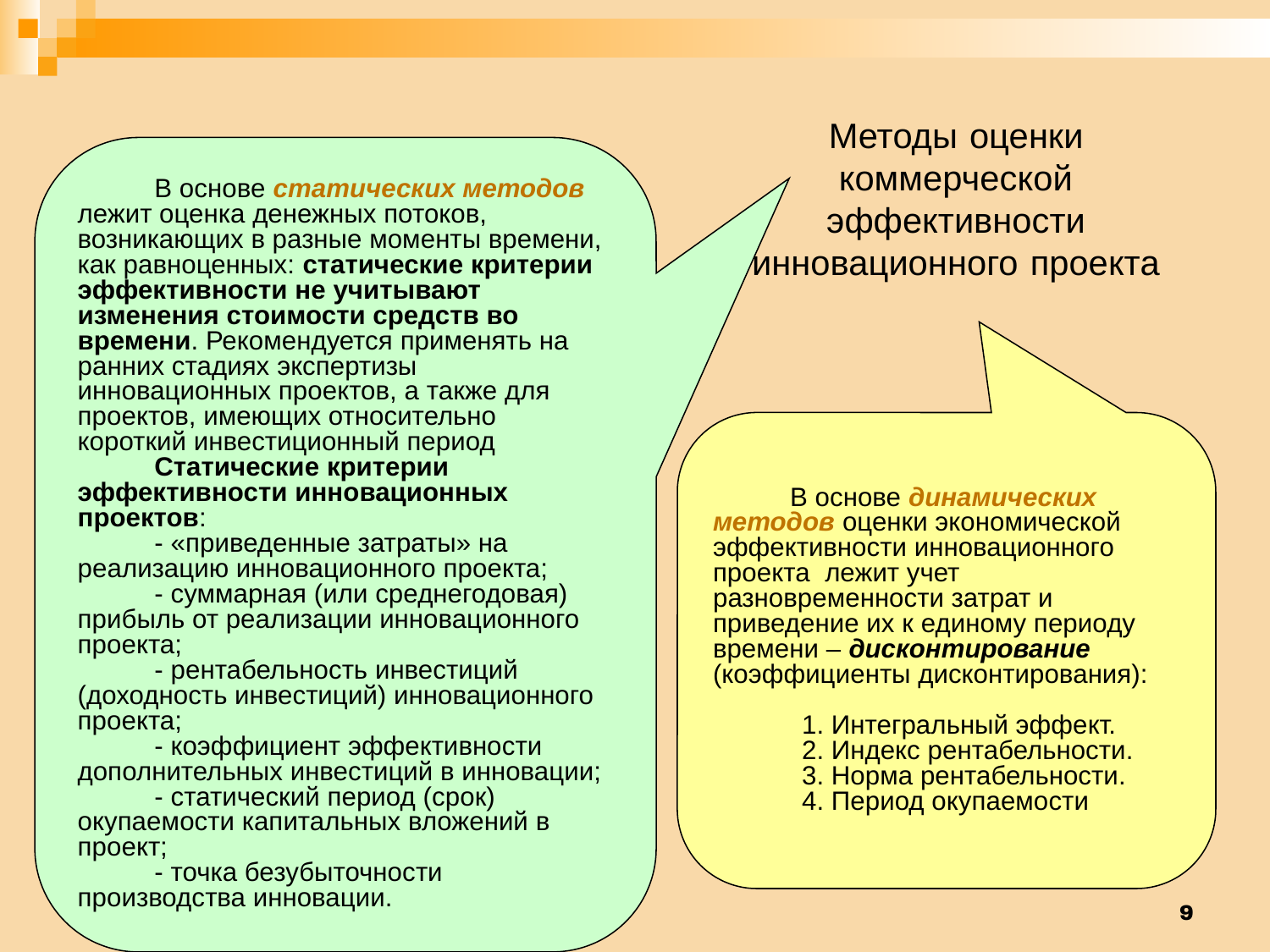

В основе статических методов лежит оценка денежных потоков, возникающих в разные моменты времени, как равноценных: статические критерии эффективности не учитывают изменения стоимости средств во времени. Рекомендуется применять на ранних стадиях экспертизы инновационных проектов, а также для проектов, имеющих относительно короткий инвестиционный период
Статические критерии эффективности инновационных проектов:
- «приведенные затраты» на реализацию инновационного проекта;
- суммарная (или среднегодовая) прибыль от реализации инновационного проекта;
- рентабельность инвестиций (доходность инвестиций) инновационного проекта;
- коэффициент эффективности дополнительных инвестиций в инновации;
- статический период (срок) окупаемости капитальных вложений в проект;
- точка безубыточности производства инновации.
# Методы оценки коммерческой эффективности инновационного проекта
В основе динамических методов оценки экономической эффективности инновационного проекта  лежит учет разновременности затрат и приведение их к единому периоду времени – дисконтирование (коэффициенты дисконтирования):

1. Интегральный эффект.
2. Индекс рентабельности.
3. Норма рентабельности.
4. Период окупаемости
9